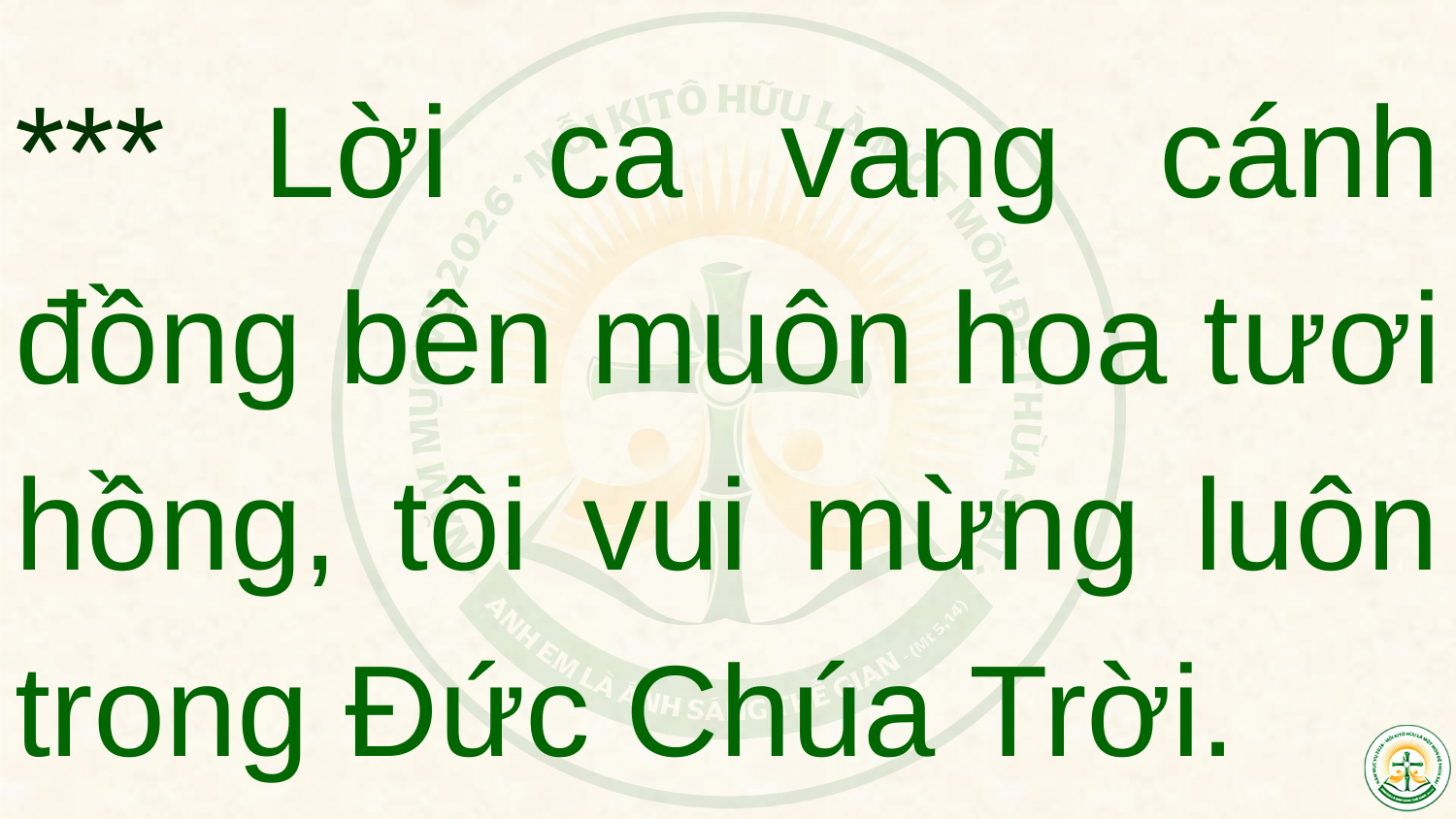

*** Lời ca vang cánh đồng bên muôn hoa tươi hồng, tôi vui mừng luôn trong Đức Chúa Trời.